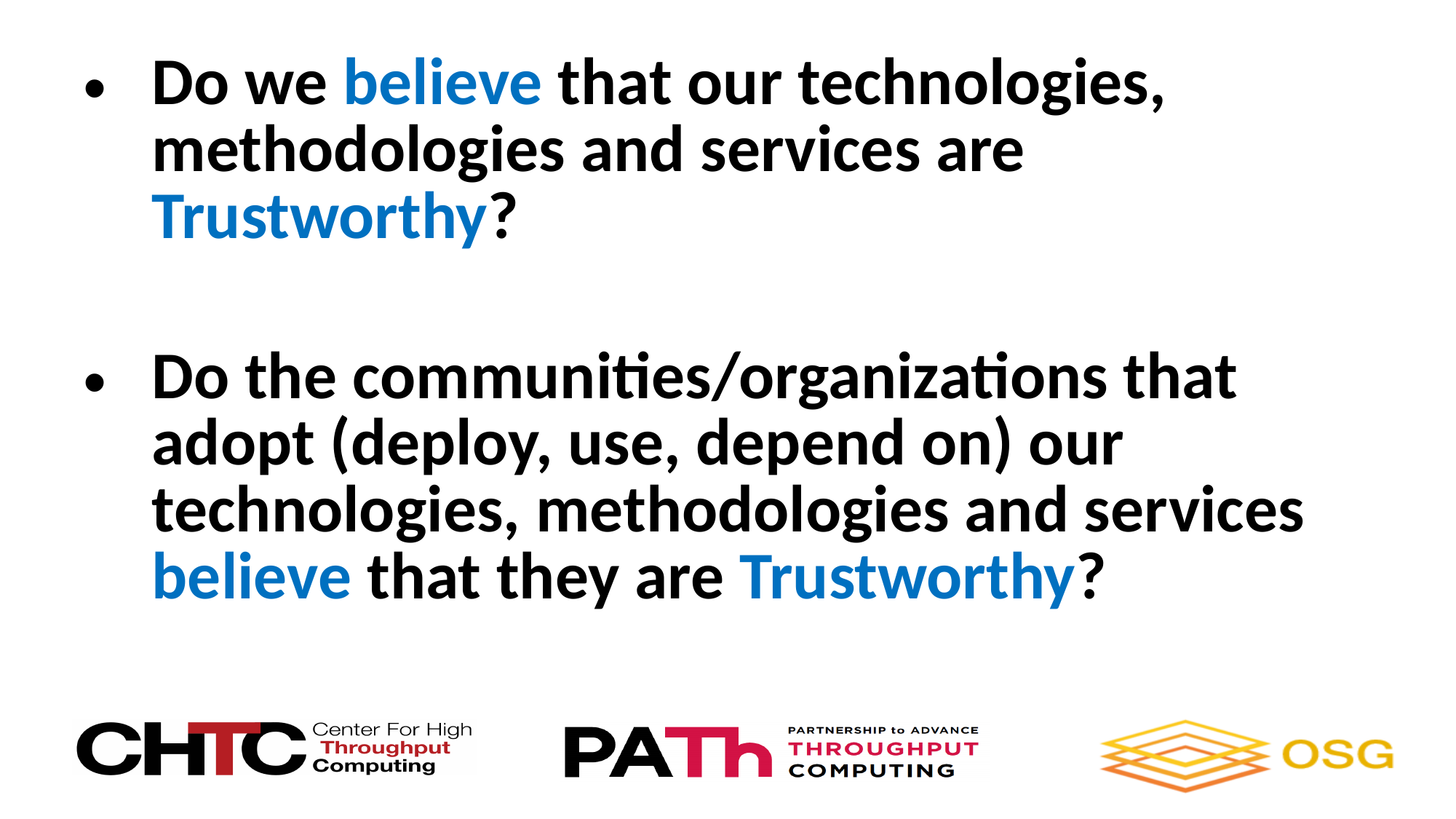

Do we believe that our technologies, methodologies and services are Trustworthy?

Do the communities/organizations that adopt (deploy, use, depend on) our technologies, methodologies and services believe that they are Trustworthy?